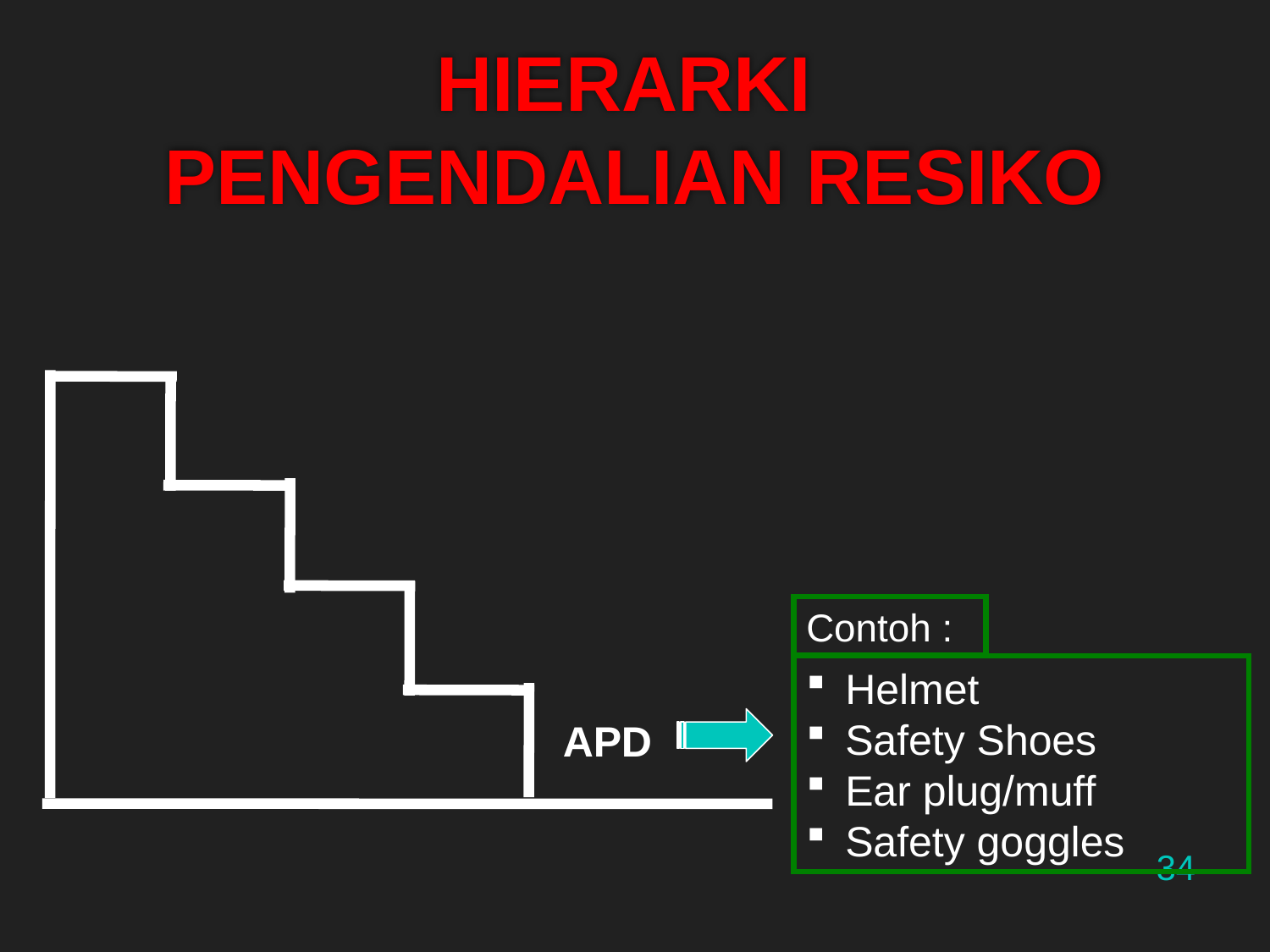

# HIERARKI PENGENDALIAN RESIKO
Contoh :
Helmet
Safety Shoes
Ear plug/muff
Safety goggles
APD

34